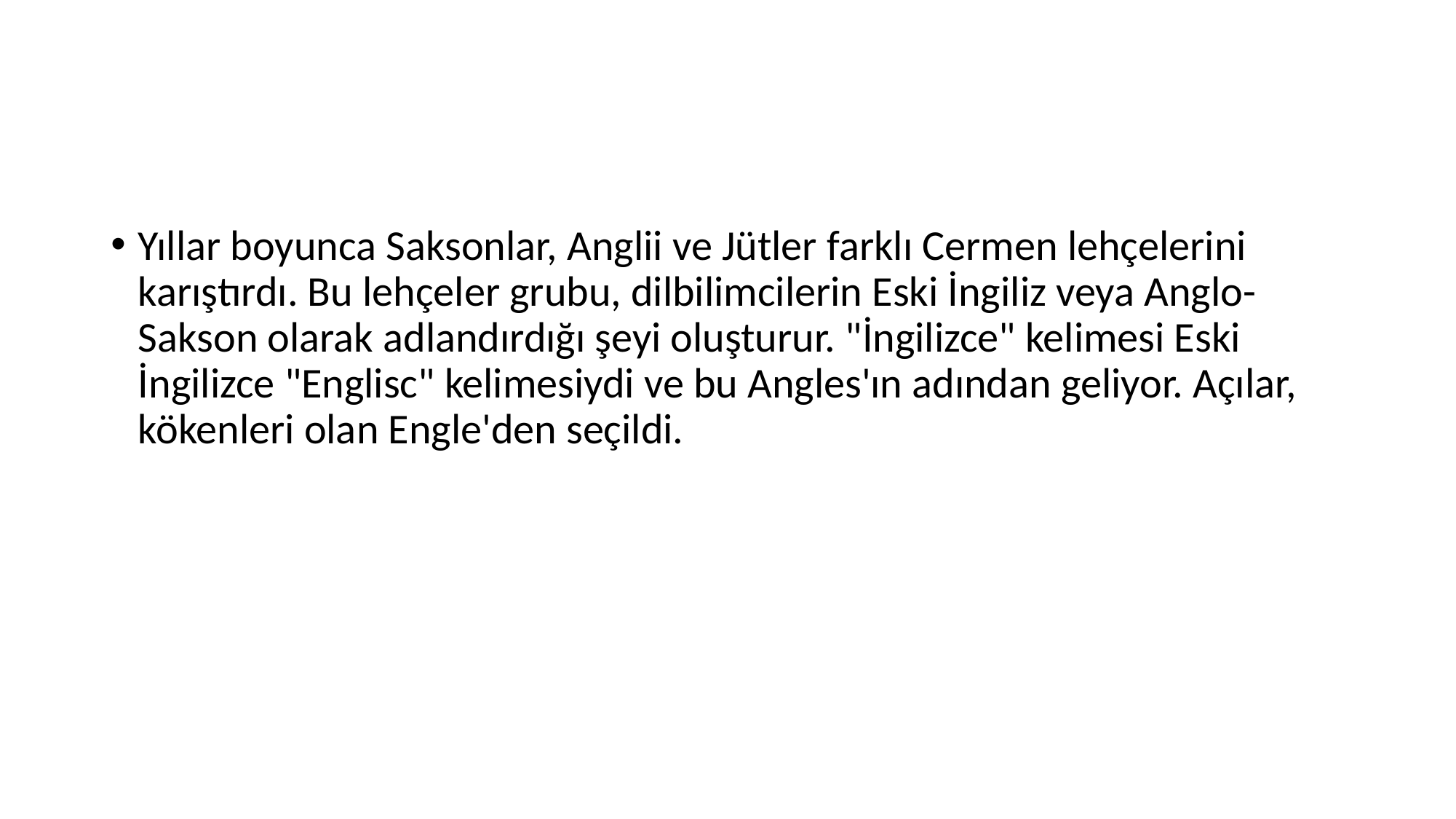

#
Yıllar boyunca Saksonlar, Anglii ve Jütler farklı Cermen lehçelerini karıştırdı. Bu lehçeler grubu, dilbilimcilerin Eski İngiliz veya Anglo-Sakson olarak adlandırdığı şeyi oluşturur. "İngilizce" kelimesi Eski İngilizce "Englisc" kelimesiydi ve bu Angles'ın adından geliyor. Açılar, kökenleri olan Engle'den seçildi.